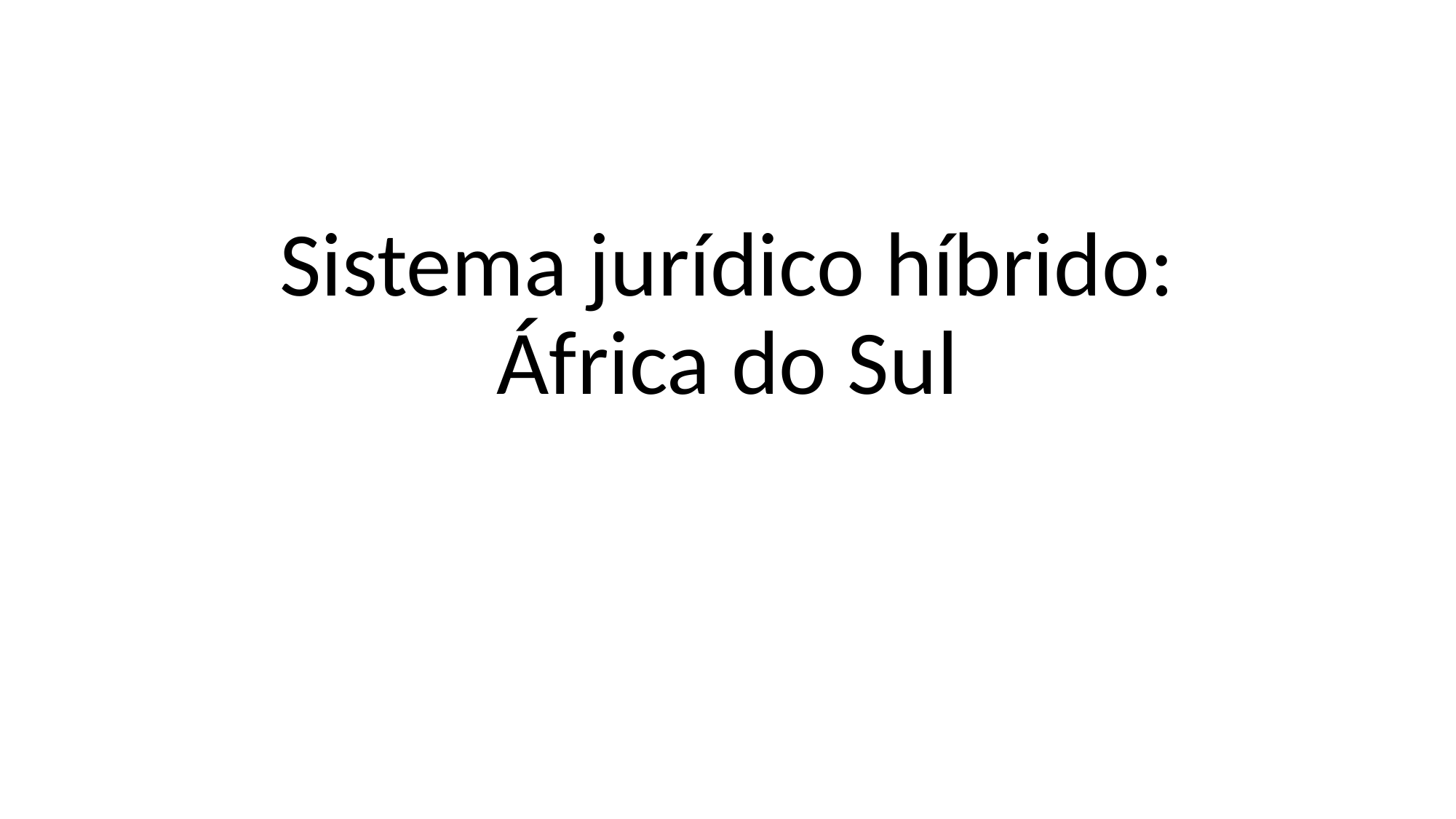

# Sistema jurídico híbrido: África do Sul